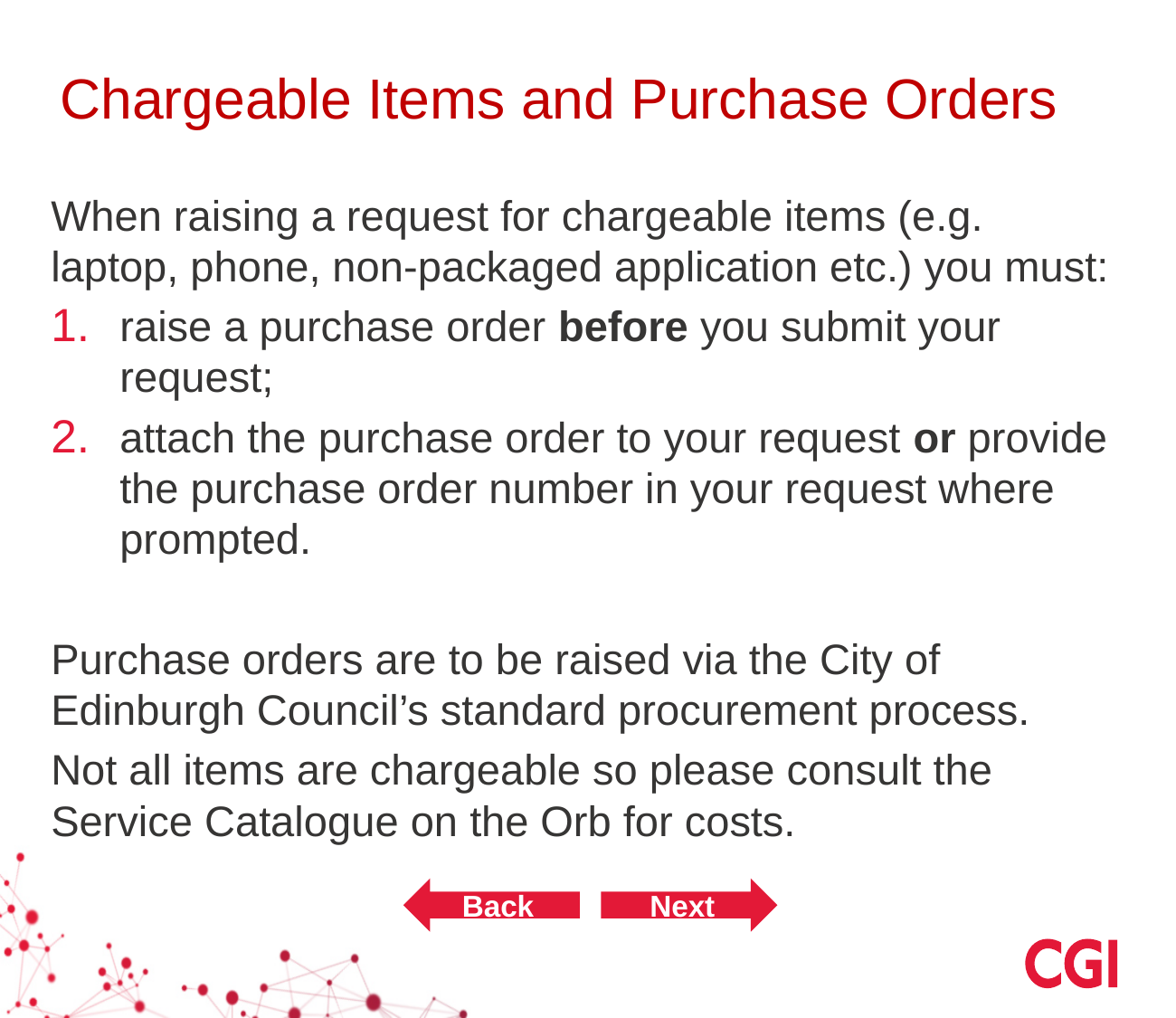

# Chargeable Items and Purchase Orders
When raising a request for chargeable items (e.g. laptop, phone, non-packaged application etc.) you must:
raise a purchase order before you submit your request;
attach the purchase order to your request or provide the purchase order number in your request where prompted.

Purchase orders are to be raised via the City of Edinburgh Council’s standard procurement process.
Not all items are chargeable so please consult the Service Catalogue on the Orb for costs.
Back
Next